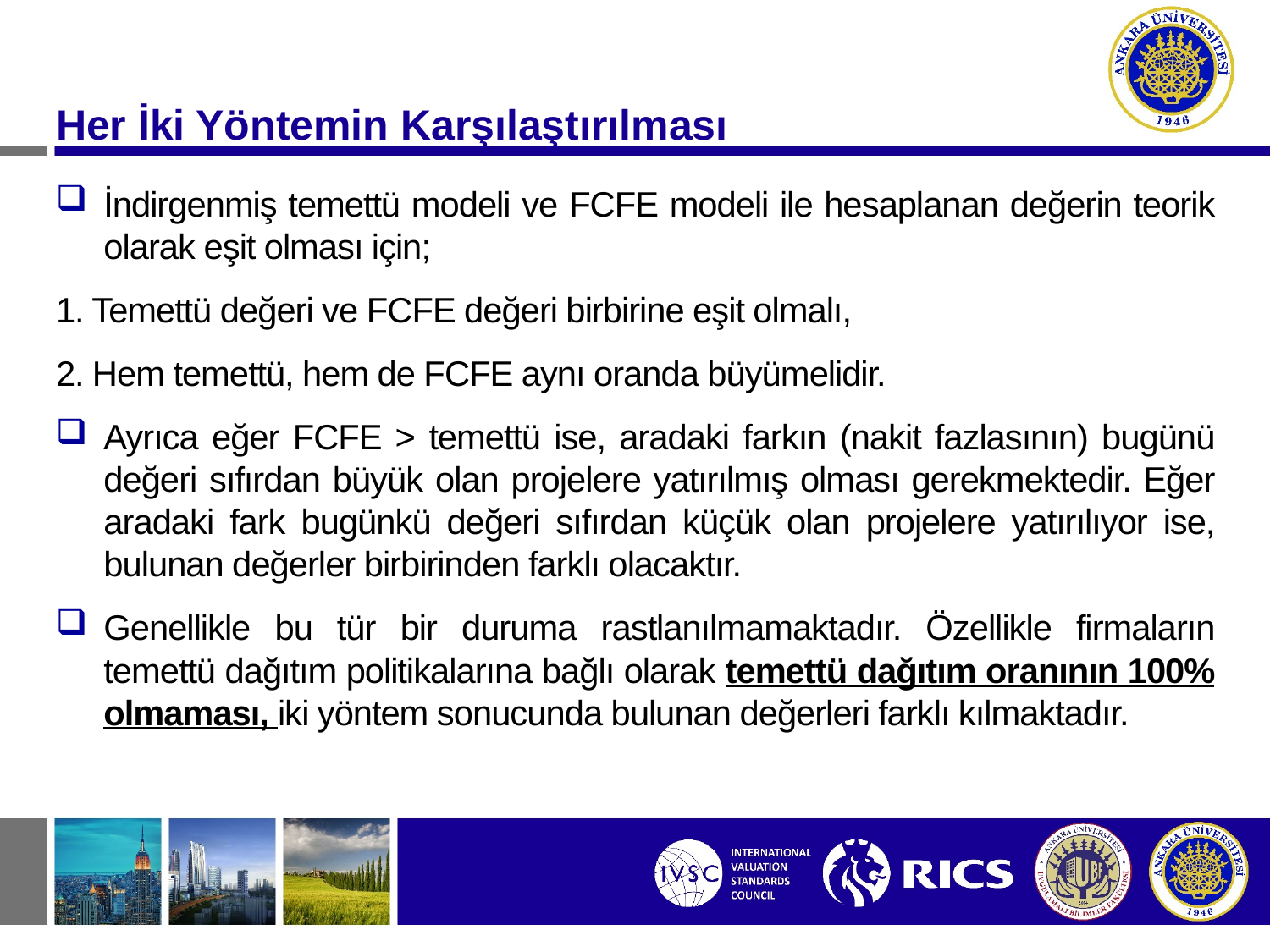

Her İki Yöntemin Karşılaştırılması
İndirgenmiş temettü modeli ve FCFE modeli ile hesaplanan değerin teorik olarak eşit olması için;
1. Temettü değeri ve FCFE değeri birbirine eşit olmalı,
2. Hem temettü, hem de FCFE aynı oranda büyümelidir.
Ayrıca eğer FCFE > temettü ise, aradaki farkın (nakit fazlasının) bugünü değeri sıfırdan büyük olan projelere yatırılmış olması gerekmektedir. Eğer aradaki fark bugünkü değeri sıfırdan küçük olan projelere yatırılıyor ise, bulunan değerler birbirinden farklı olacaktır.
Genellikle bu tür bir duruma rastlanılmamaktadır. Özellikle firmaların temettü dağıtım politikalarına bağlı olarak temettü dağıtım oranının 100% olmaması, iki yöntem sonucunda bulunan değerleri farklı kılmaktadır.